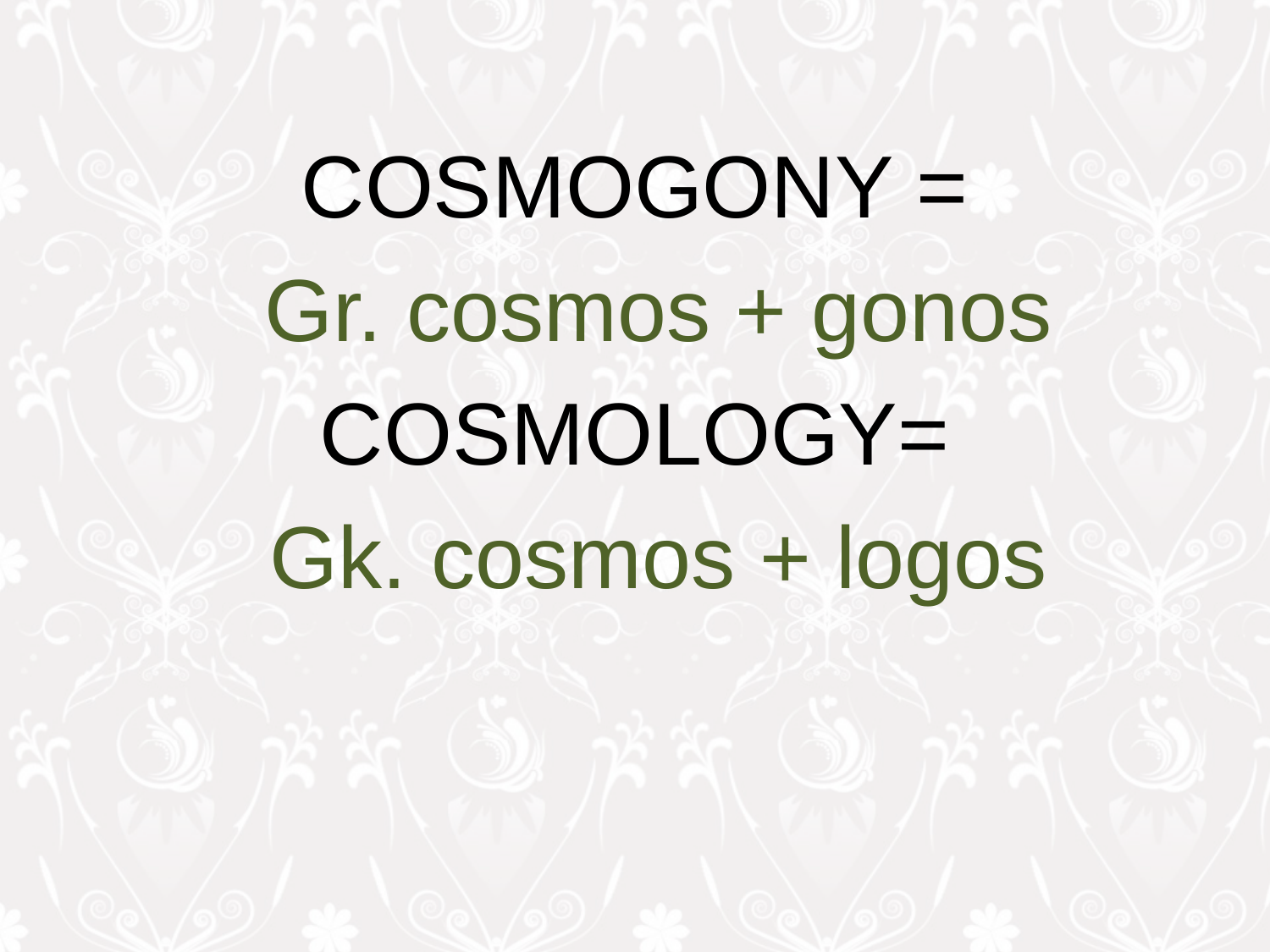

COSMOGONY =
	Gr. cosmos + gonos
COSMOLOGY=
	Gk. cosmos + logos